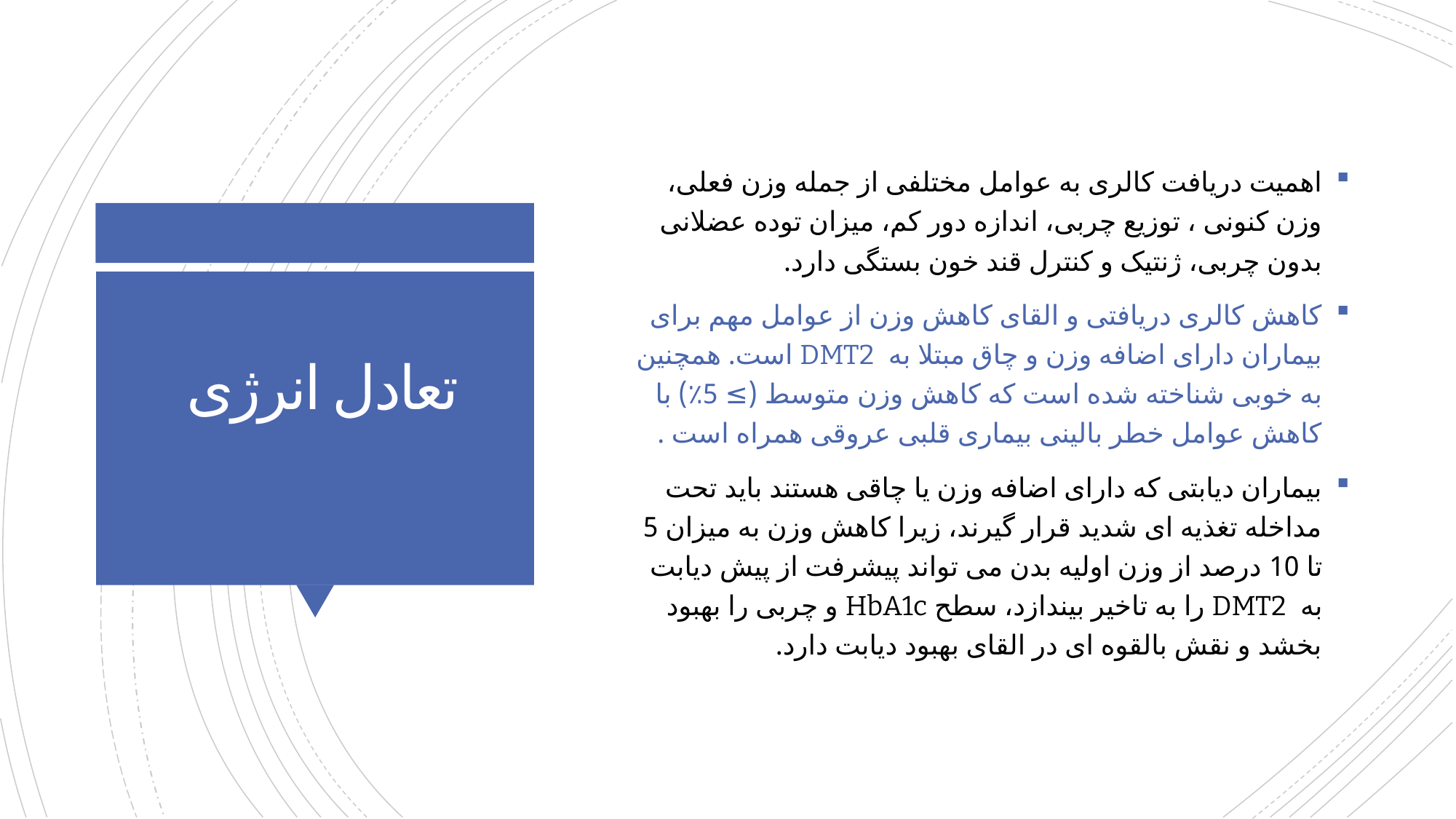

اهمیت دریافت کالری به عوامل مختلفی از جمله وزن فعلی، وزن کنونی ، توزیع چربی، اندازه دور کم، میزان توده عضلانی بدون چربی، ژنتیک و کنترل قند خون بستگی دارد.
کاهش کالری دریافتی و القای کاهش وزن از عوامل مهم برای بیماران دارای اضافه وزن و چاق مبتلا به  DMT2 است. همچنین به خوبی شناخته شده است که کاهش وزن متوسط ​​(≥ 5٪) با کاهش عوامل خطر بالینی بیماری قلبی عروقی همراه است .
بیماران دیابتی که دارای اضافه وزن یا چاقی هستند باید تحت مداخله تغذیه ای شدید قرار گیرند، زیرا کاهش وزن به میزان 5 تا 10 درصد از وزن اولیه بدن می تواند پیشرفت از پیش دیابت به  DMT2 را به تاخیر بیندازد، سطح HbA1c و چربی را بهبود بخشد و نقش بالقوه ای در القای بهبود دیابت دارد.
# تعادل انرژی